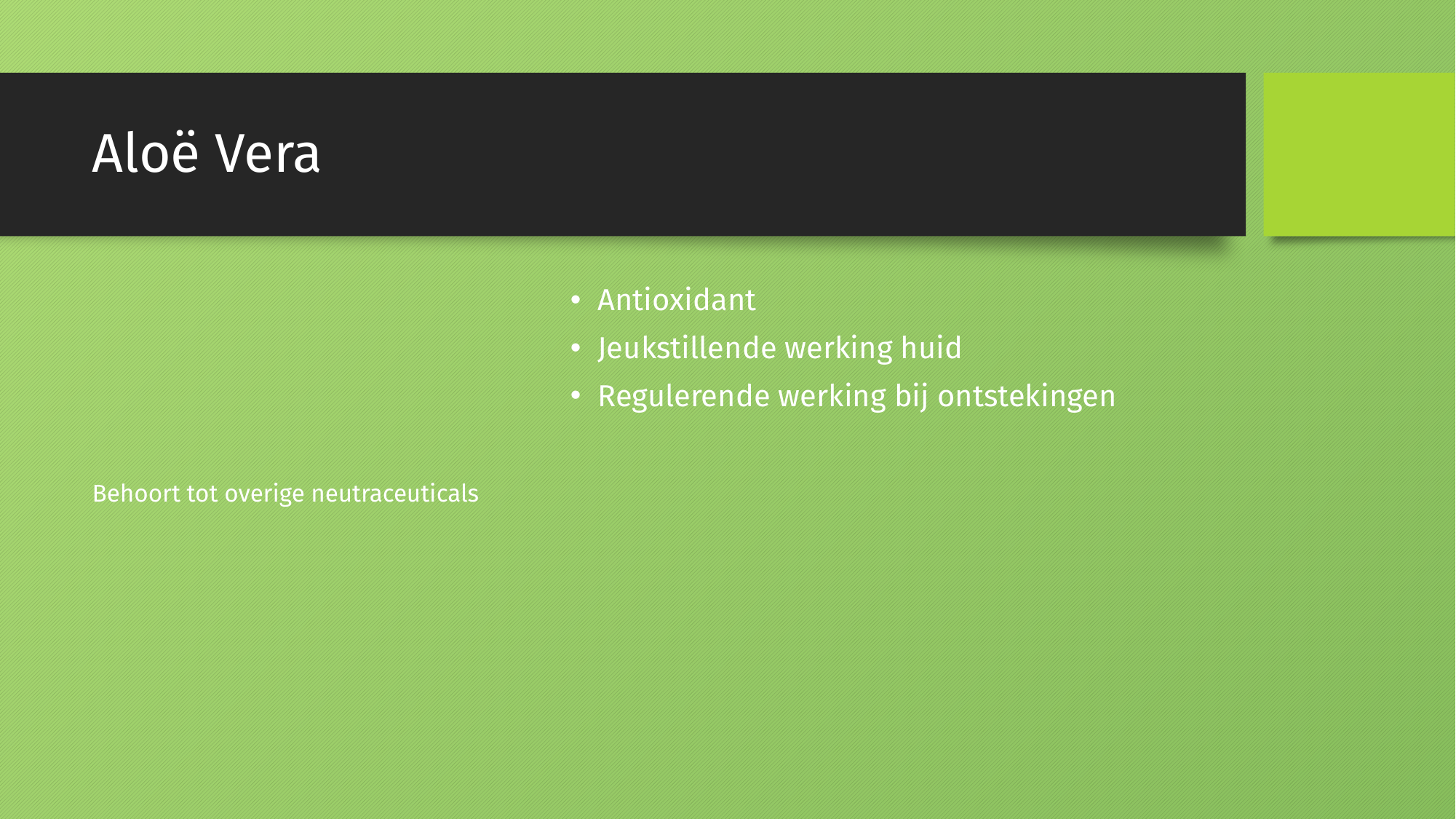

# Aloë Vera
Behoort tot overige neutraceuticals
Antioxidant
Jeukstillende werking huid
Regulerende werking bij ontstekingen